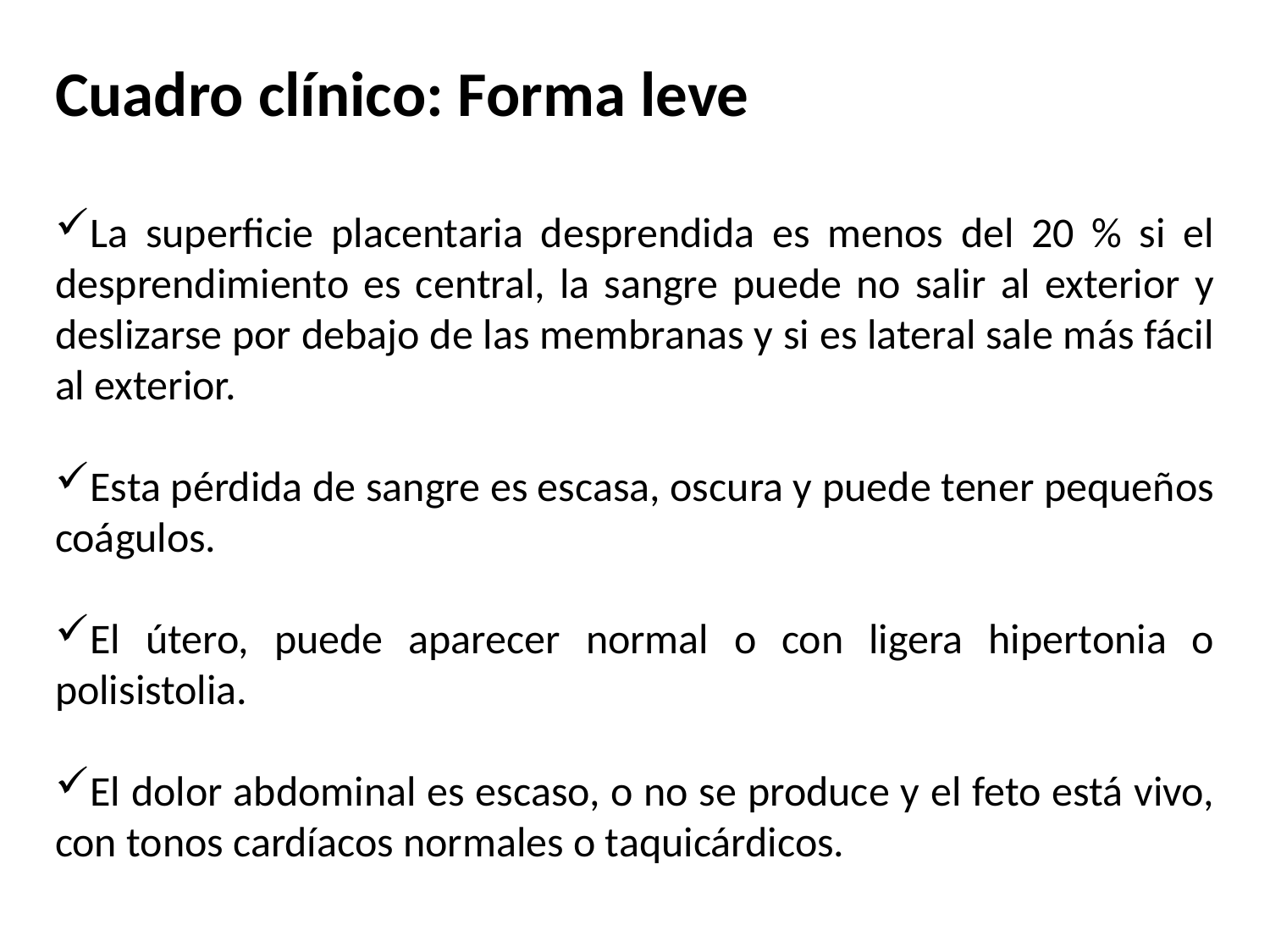

Cuadro clínico: Forma leve

La superficie placentaria desprendida es menos del 20 % si el desprendimiento es central, la sangre puede no salir al exterior y deslizarse por debajo de las membranas y si es lateral sale más fácil al exterior.

Esta pérdida de sangre es escasa, oscura y puede tener pequeños coágulos.

El útero, puede aparecer normal o con ligera hipertonia o polisistolia.

El dolor abdominal es escaso, o no se produce y el feto está vivo, con tonos cardíacos normales o taquicárdicos.